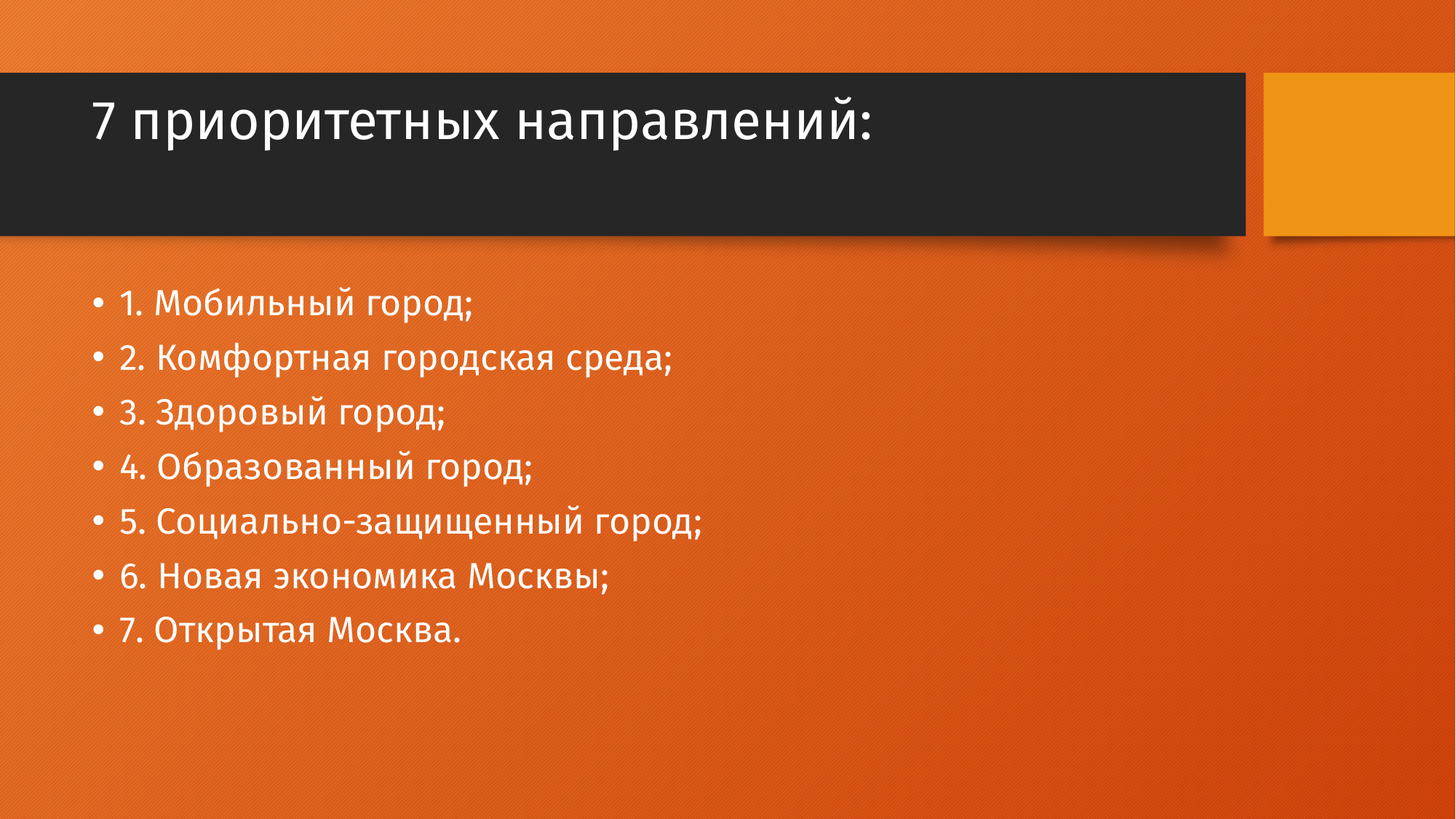

# 7 приоритетных направлений:
1. Мобильный город;
2. Комфортная городская среда;
3. Здоровый город;
4. Образованный город;
5. Социально-защищенный город;
6. Новая экономика Москвы;
7. Открытая Москва.